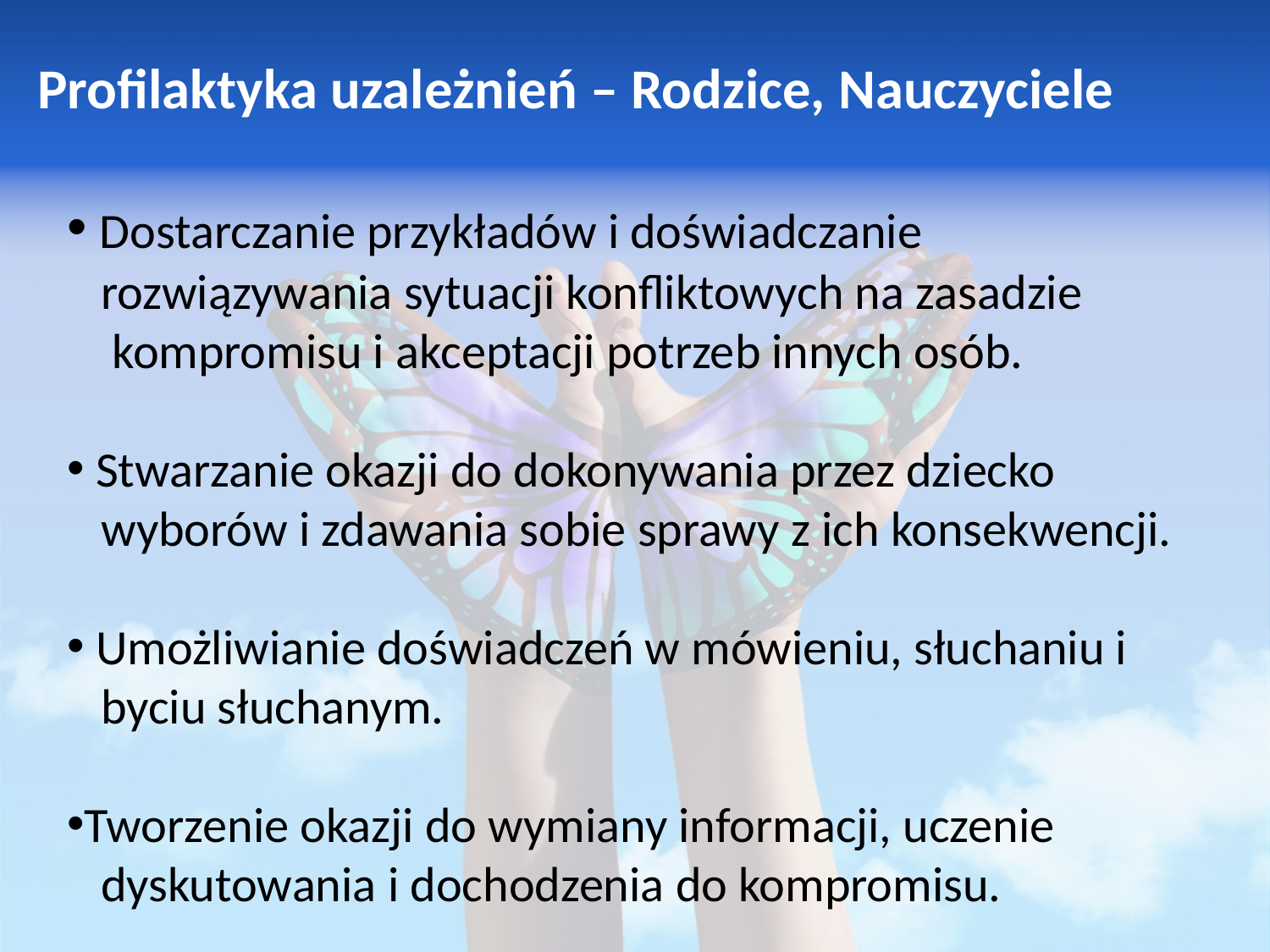

Profilaktyka uzależnień – Rodzice, Nauczyciele

 Dostarczanie przykładów i doświadczanie
   rozwiązywania sytuacji konfliktowych na zasadzie
    kompromisu i akceptacji potrzeb innych osób.

 Stwarzanie okazji do dokonywania przez dziecko
   wyborów i zdawania sobie sprawy z ich konsekwencji.

 Umożliwianie doświadczeń w mówieniu, słuchaniu i
   byciu słuchanym.

Tworzenie okazji do wymiany informacji, uczenie
   dyskutowania i dochodzenia do kompromisu.